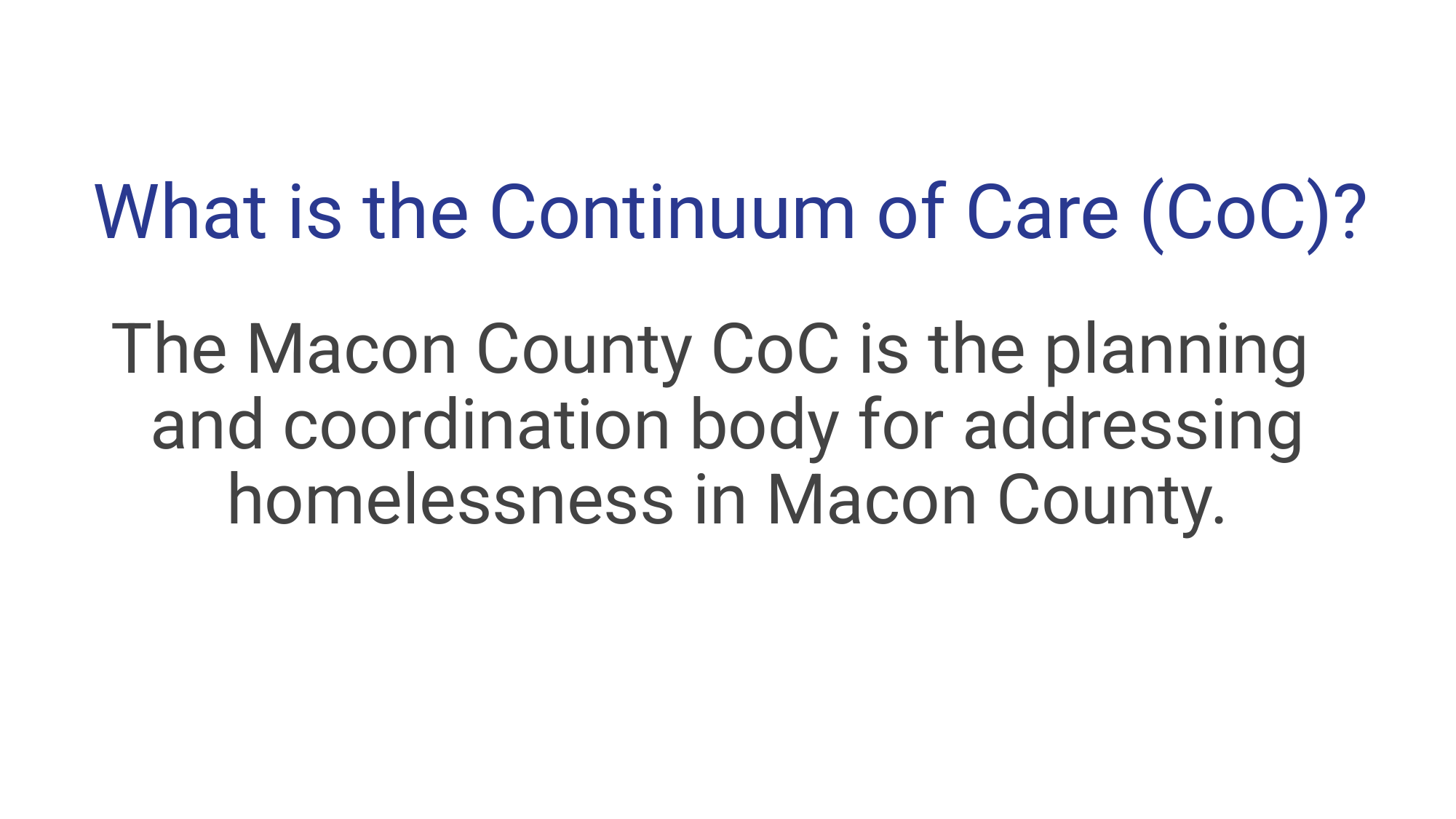

# What is the Continuum of Care (CoC)?
The Macon County CoC is the planning   and coordination body for addressing homelessness in Macon County.